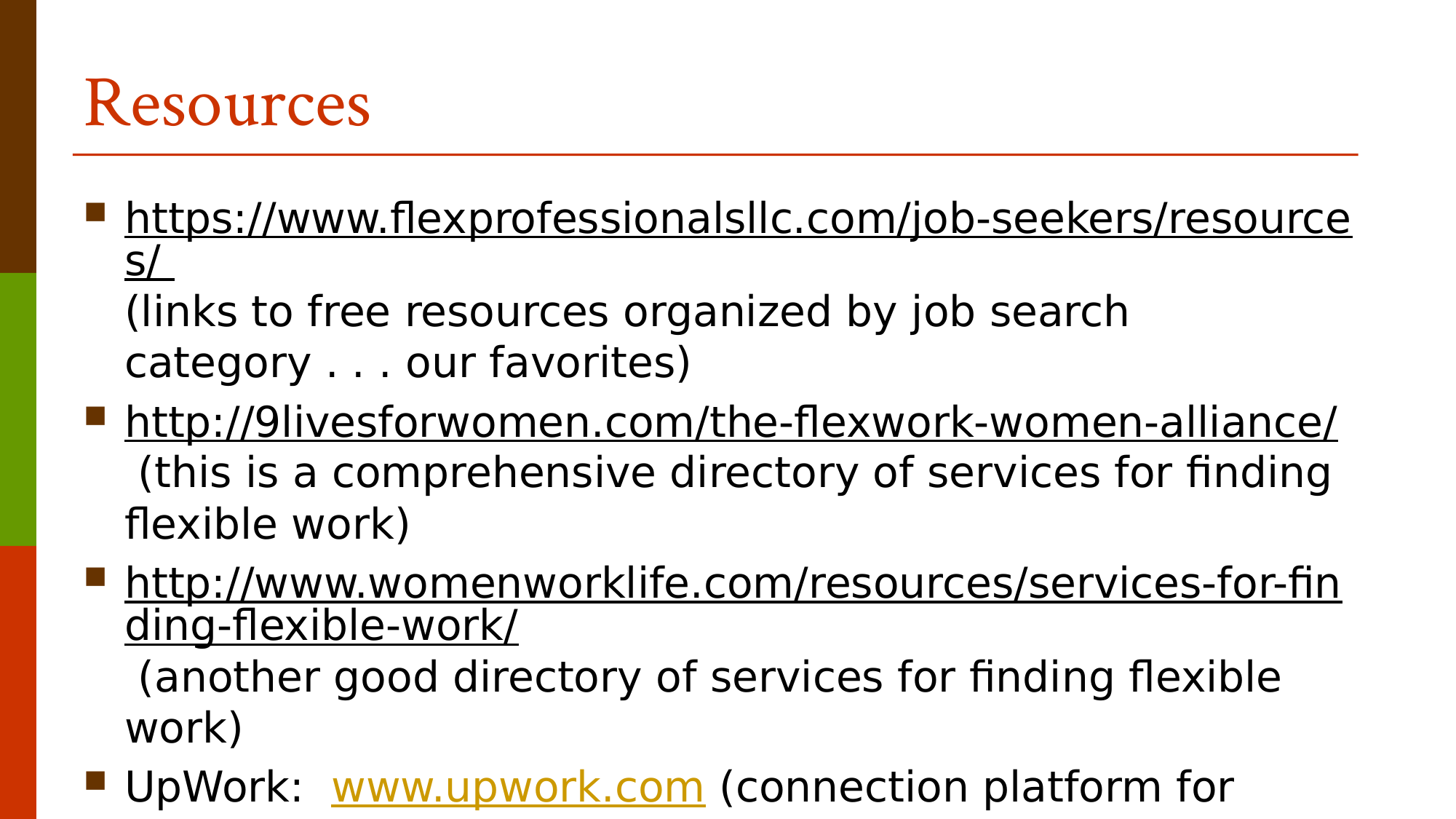

# Resources
https://www.flexprofessionalsllc.com/job-seekers/resources/ (links to free resources organized by job search category . . . our favorites)
http://9livesforwomen.com/the-flexwork-women-alliance/ (this is a comprehensive directory of services for finding flexible work)
http://www.womenworklife.com/resources/services-for-finding-flexible-work/ (another good directory of services for finding flexible work)
UpWork:  www.upwork.com (connection platform for freelancers)